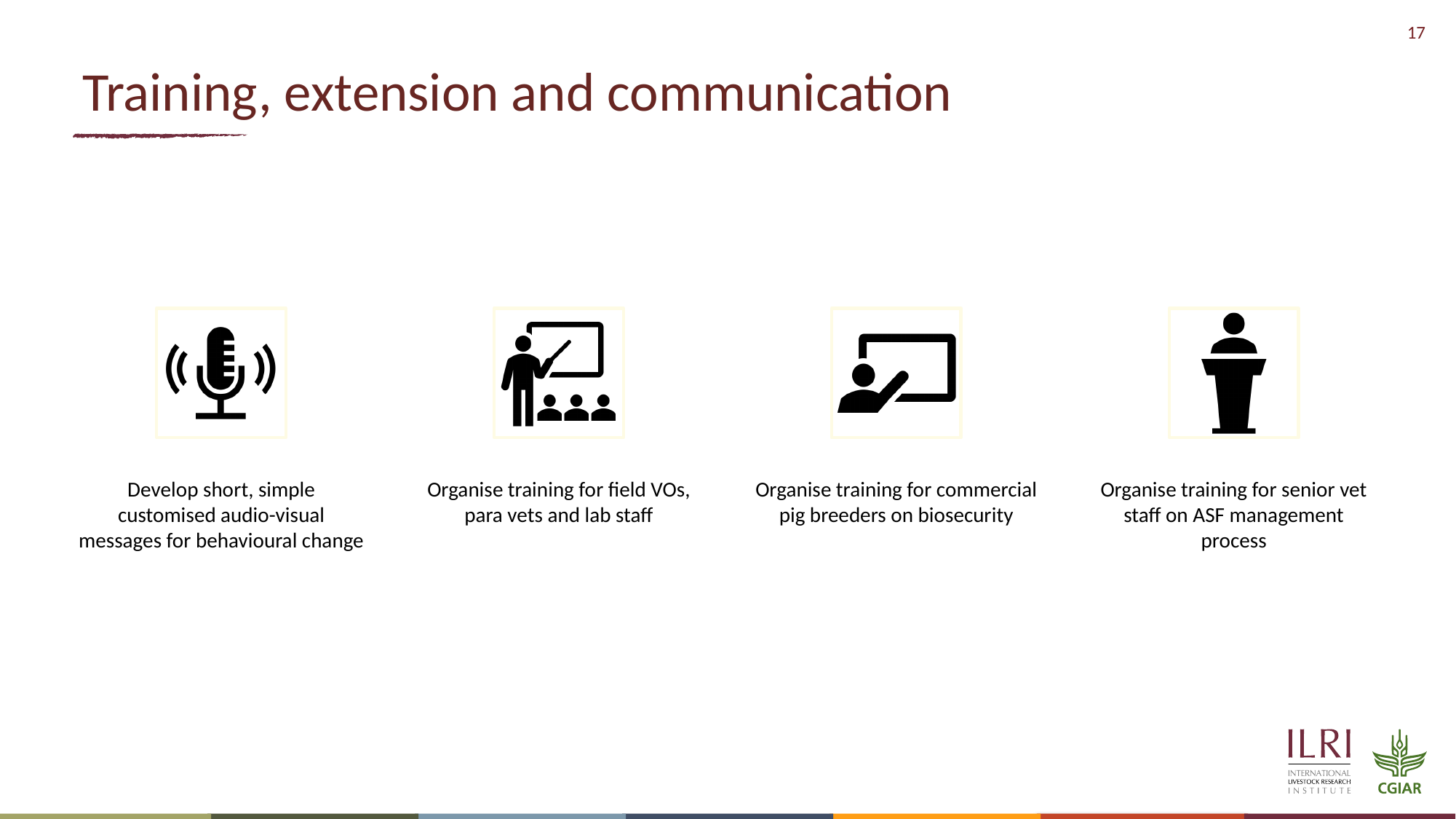

# Training, extension and communication
Develop short, simple customised audio-visual messages for behavioural change
Organise training for field VOs, para vets and lab staff
Organise training for commercial pig breeders on biosecurity
Organise training for senior vet staff on ASF management process